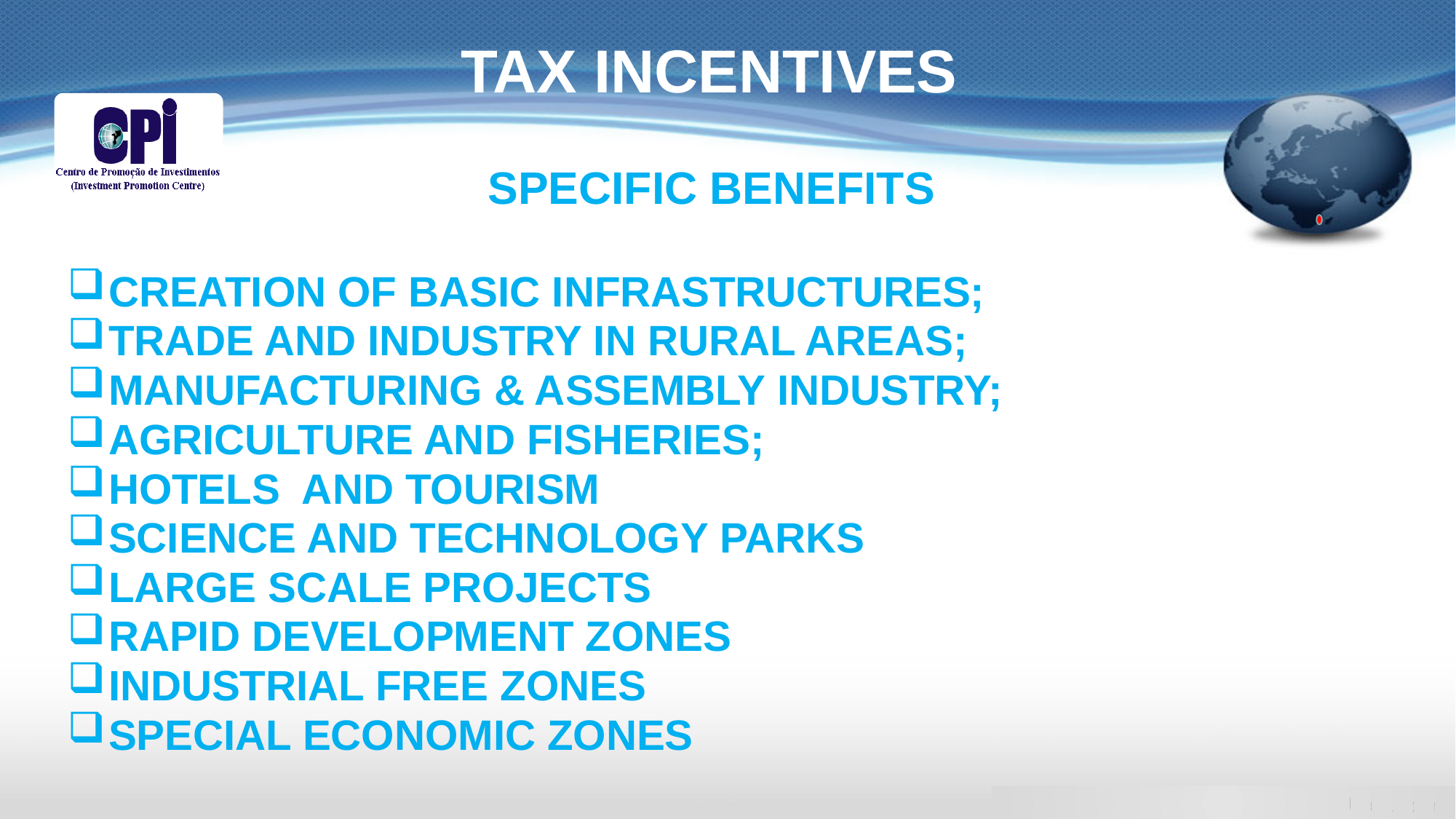

# TAX INCENTIVES
SPECIFIC BENEFITS

CREATION OF BASIC INFRASTRUCTURES;
TRADE AND INDUSTRY IN RURAL AREAS;
MANUFACTURING & ASSEMBLY INDUSTRY;
AGRICULTURE AND FISHERIES;
HOTELS  AND TOURISM
SCIENCE AND TECHNOLOGY PARKS
LARGE SCALE PROJECTS
RAPID DEVELOPMENT ZONES
INDUSTRIAL FREE ZONES
SPECIAL ECONOMIC ZONES